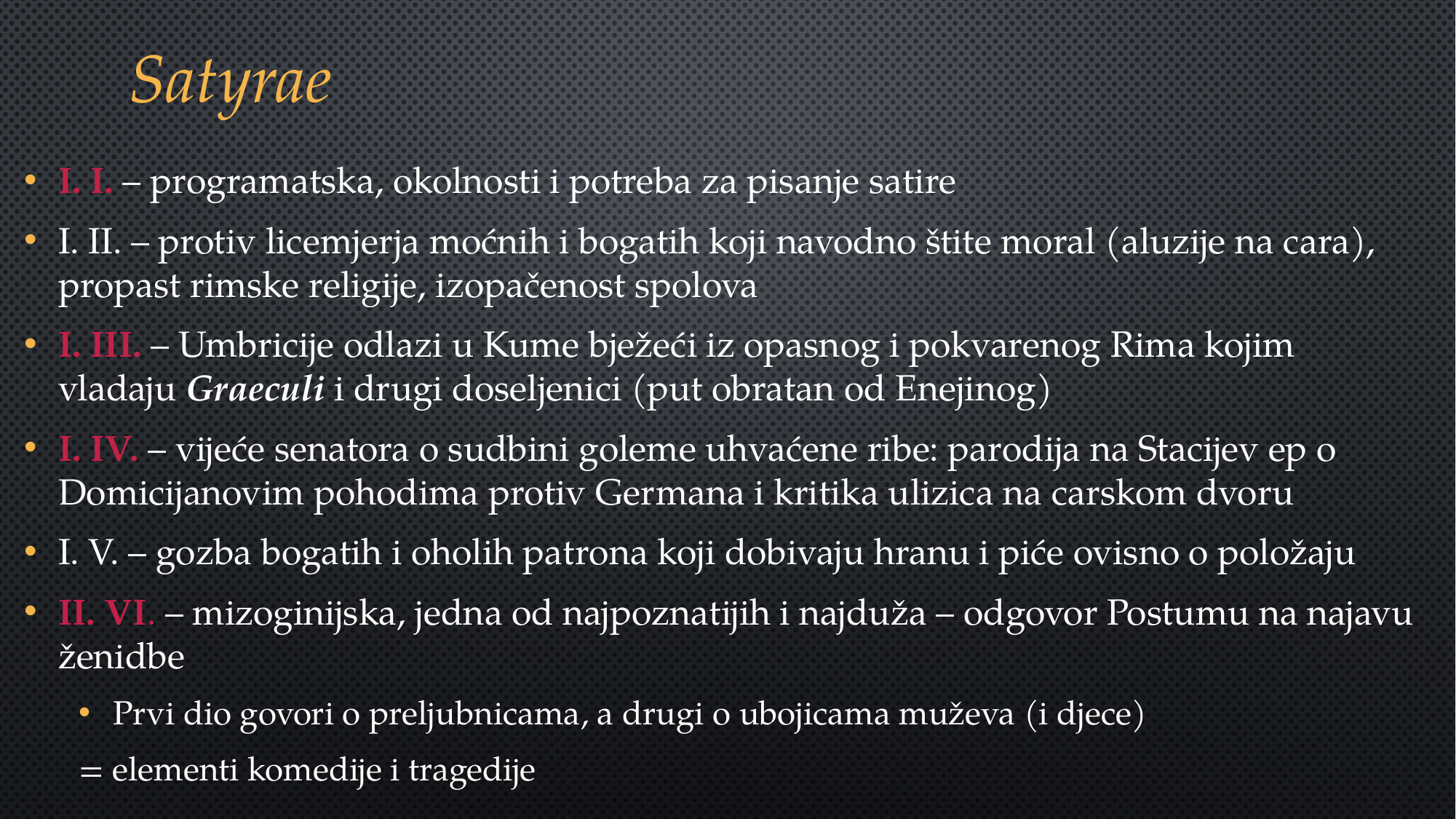

# Satyrae
I. I. – programatska, okolnosti i potreba za pisanje satire
I. II. – protiv licemjerja moćnih i bogatih koji navodno štite moral (aluzije na cara), propast rimske religije, izopačenost spolova
I. III. – Umbricije odlazi u Kume bježeći iz opasnog i pokvarenog Rima kojim vladaju Graeculi i drugi doseljenici (put obratan od Enejinog)
I. IV. – vijeće senatora o sudbini goleme uhvaćene ribe: parodija na Stacijev ep o Domicijanovim pohodima protiv Germana i kritika ulizica na carskom dvoru
I. V. – gozba bogatih i oholih patrona koji dobivaju hranu i piće ovisno o položaju
II. VI. – mizoginijska, jedna od najpoznatijih i najduža – odgovor Postumu na najavu ženidbe
Prvi dio govori o preljubnicama, a drugi o ubojicama muževa (i djece)
= elementi komedije i tragedije